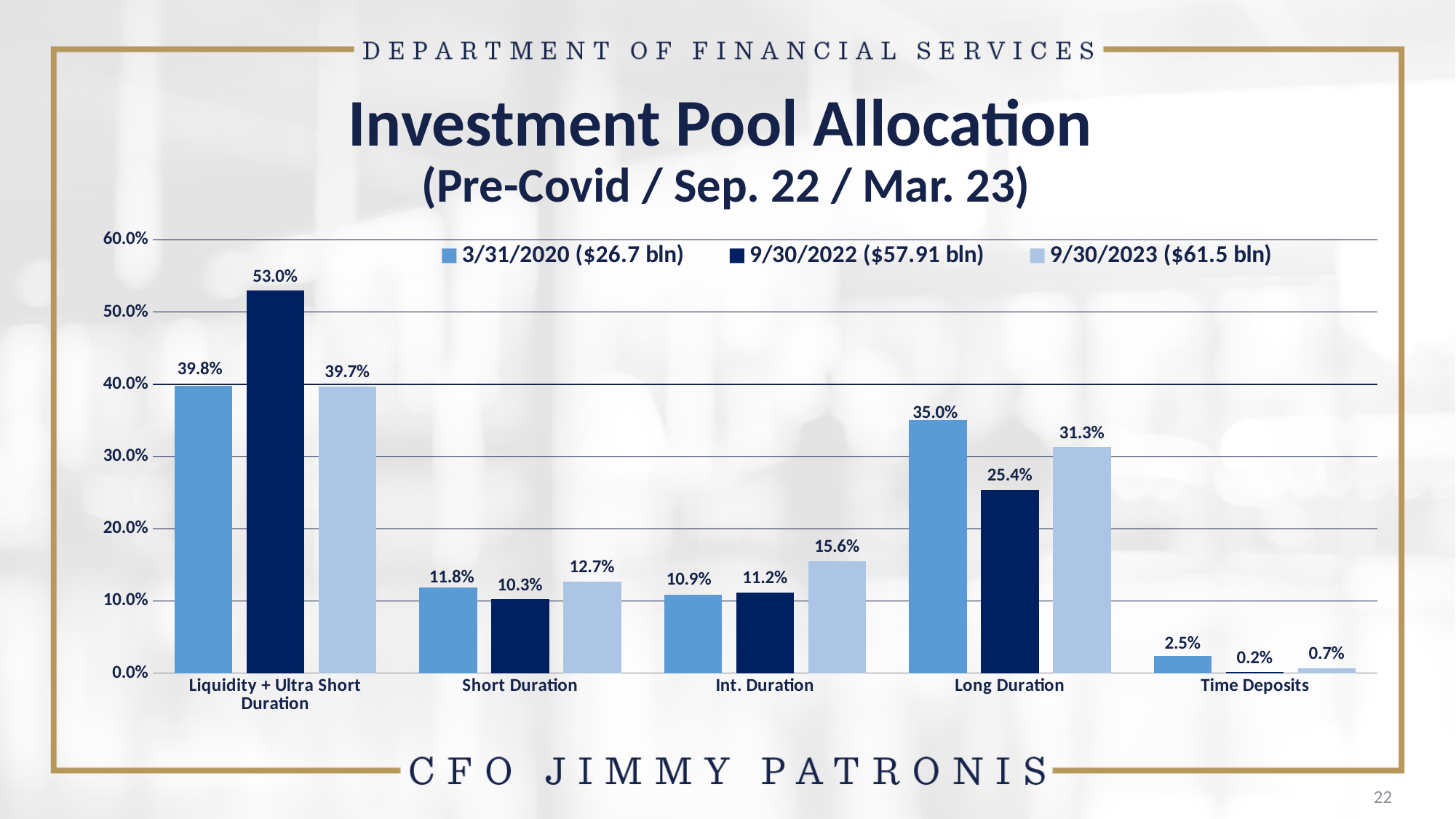

Investment Pool Allocation
 (Pre-Covid / Sep. 22 / Mar. 23)

### Chart

| Category | 3/31/2020 ($26.7 bln) | 9/30/2022 ($57.91 bln) | 9/30/2023 ($61.5 bln) |
|---|---|---|---|
| Liquidity + Ultra Short Duration | 0.398 | 0.5297000000000001 | 0.3971 |
| Short Duration | 0.1183 | 0.1025 | 0.1273 |
| Int. Duration | 0.1088 | 0.112 | 0.1555 |
| Long Duration | 0.3504 | 0.254 | 0.313 |
| Time Deposits | 0.0245 | 0.0018 | 0.0071 |
22